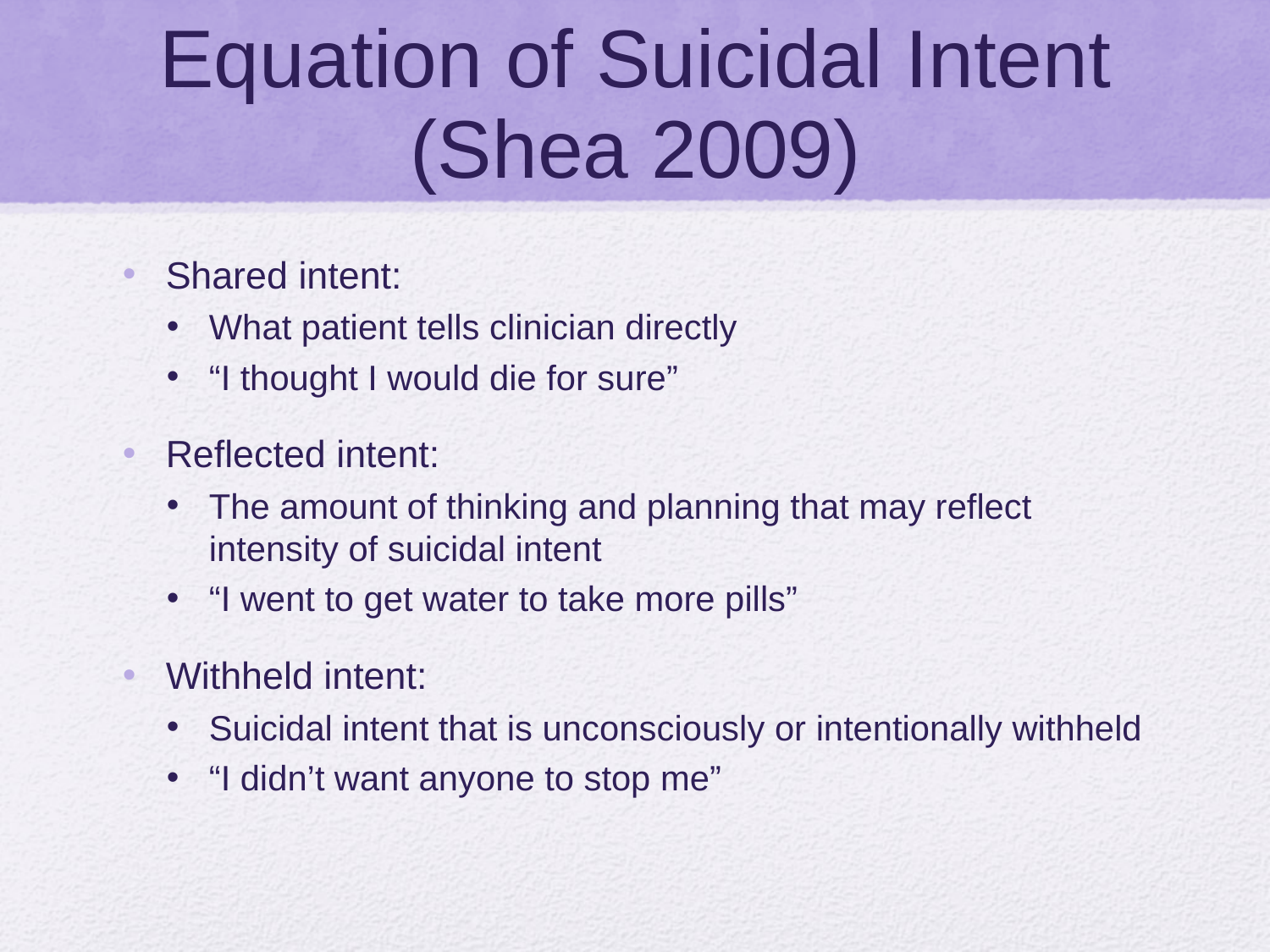

# Equation of Suicidal Intent (Shea 2009)
Shared intent:
What patient tells clinician directly
“I thought I would die for sure”
Reflected intent:
The amount of thinking and planning that may reflect intensity of suicidal intent
“I went to get water to take more pills”
Withheld intent:
Suicidal intent that is unconsciously or intentionally withheld
“I didn’t want anyone to stop me”